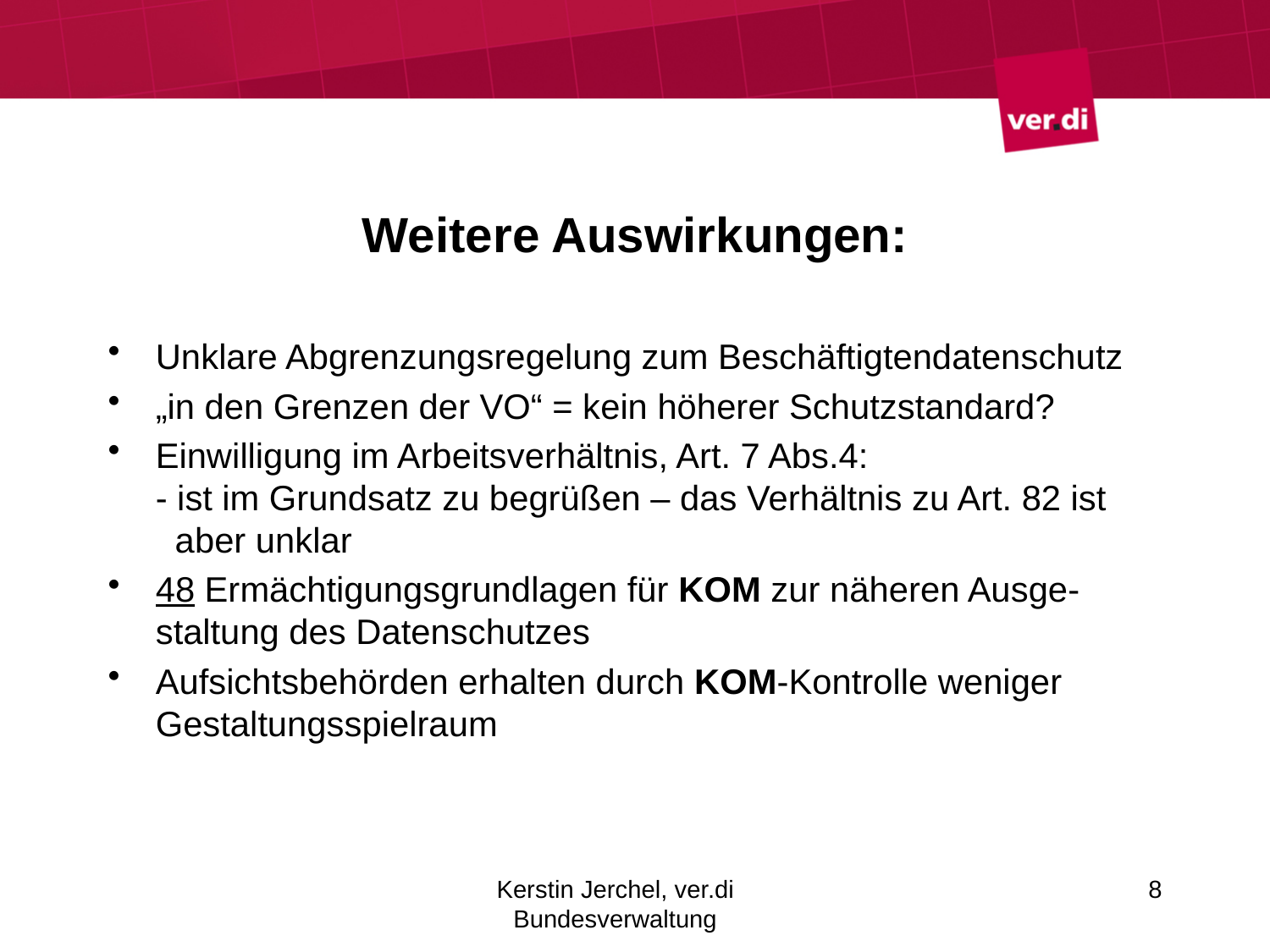

# Weitere Auswirkungen:
Unklare Abgrenzungsregelung zum Beschäftigtendatenschutz
„in den Grenzen der VO“ = kein höherer Schutzstandard?
Einwilligung im Arbeitsverhältnis, Art. 7 Abs.4:
- ist im Grundsatz zu begrüßen – das Verhältnis zu Art. 82 ist
  aber unklar
48 Ermächtigungsgrundlagen für KOM zur näheren Ausge-staltung des Datenschutzes
Aufsichtsbehörden erhalten durch KOM-Kontrolle weniger Gestaltungsspielraum

Kerstin Jerchel, ver.di Bundesverwaltung
8